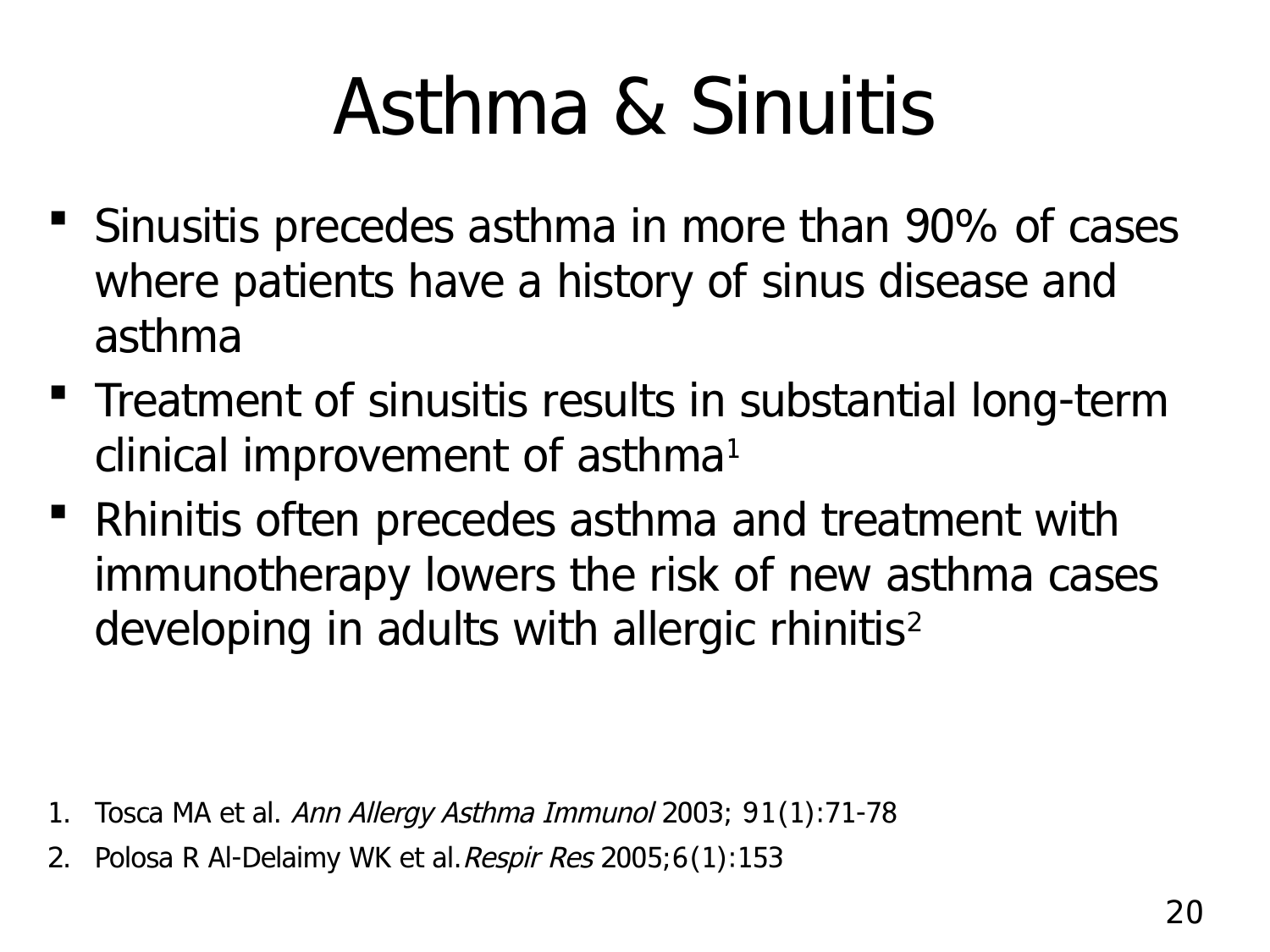

# Asthma & Sinuitis
Sinusitis precedes asthma in more than 90% of cases where patients have a history of sinus disease and asthma
Treatment of sinusitis results in substantial long-term clinical improvement of asthma1
Rhinitis often precedes asthma and treatment with immunotherapy lowers the risk of new asthma cases developing in adults with allergic rhinitis2

Tosca MA et al. Ann Allergy Asthma Immunol 2003; 91(1):71-78
Polosa R Al-Delaimy WK et al.Respir Res 2005;6(1):153
20